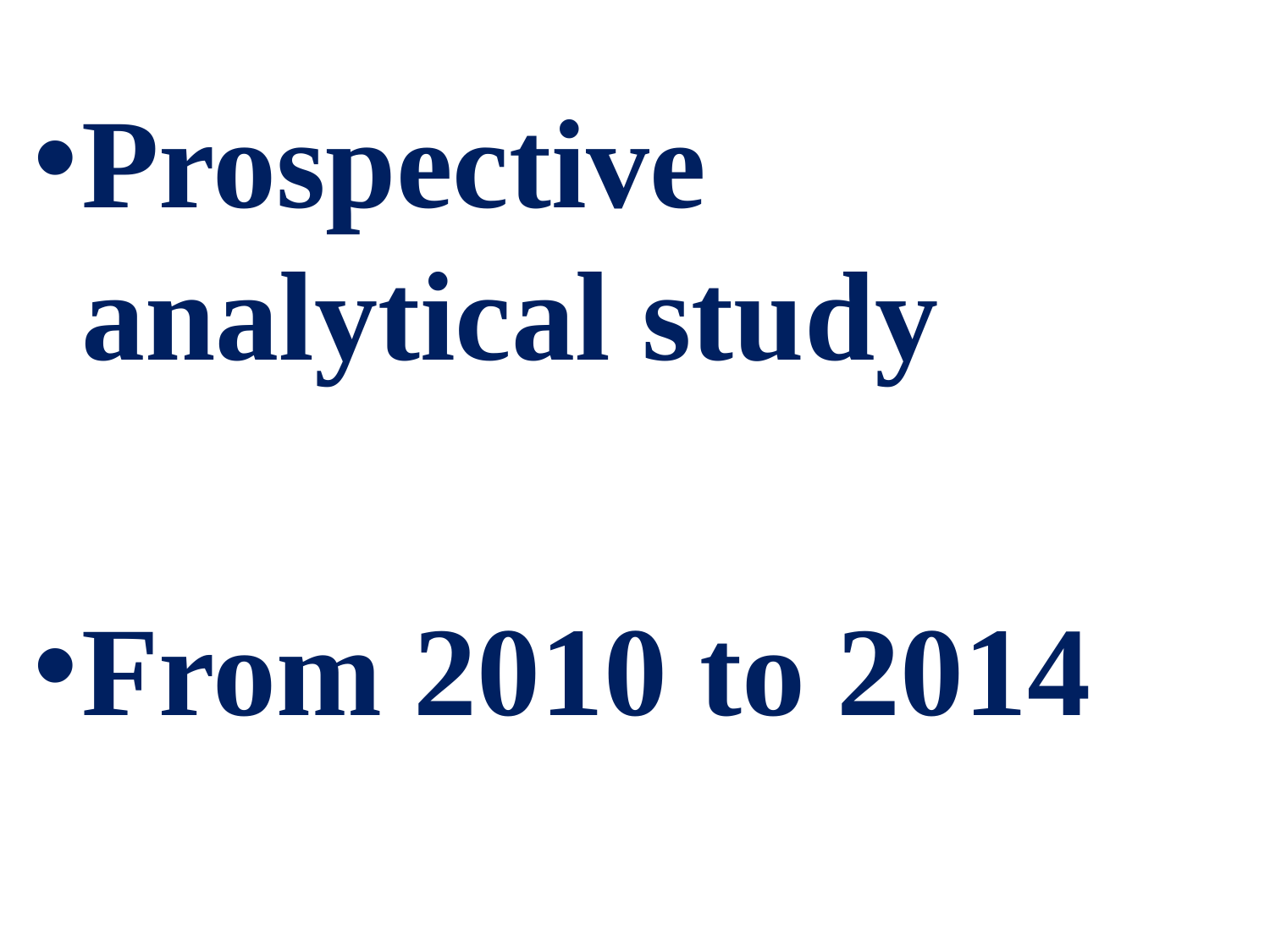

Prospective analytical study

From 2010 to 2014